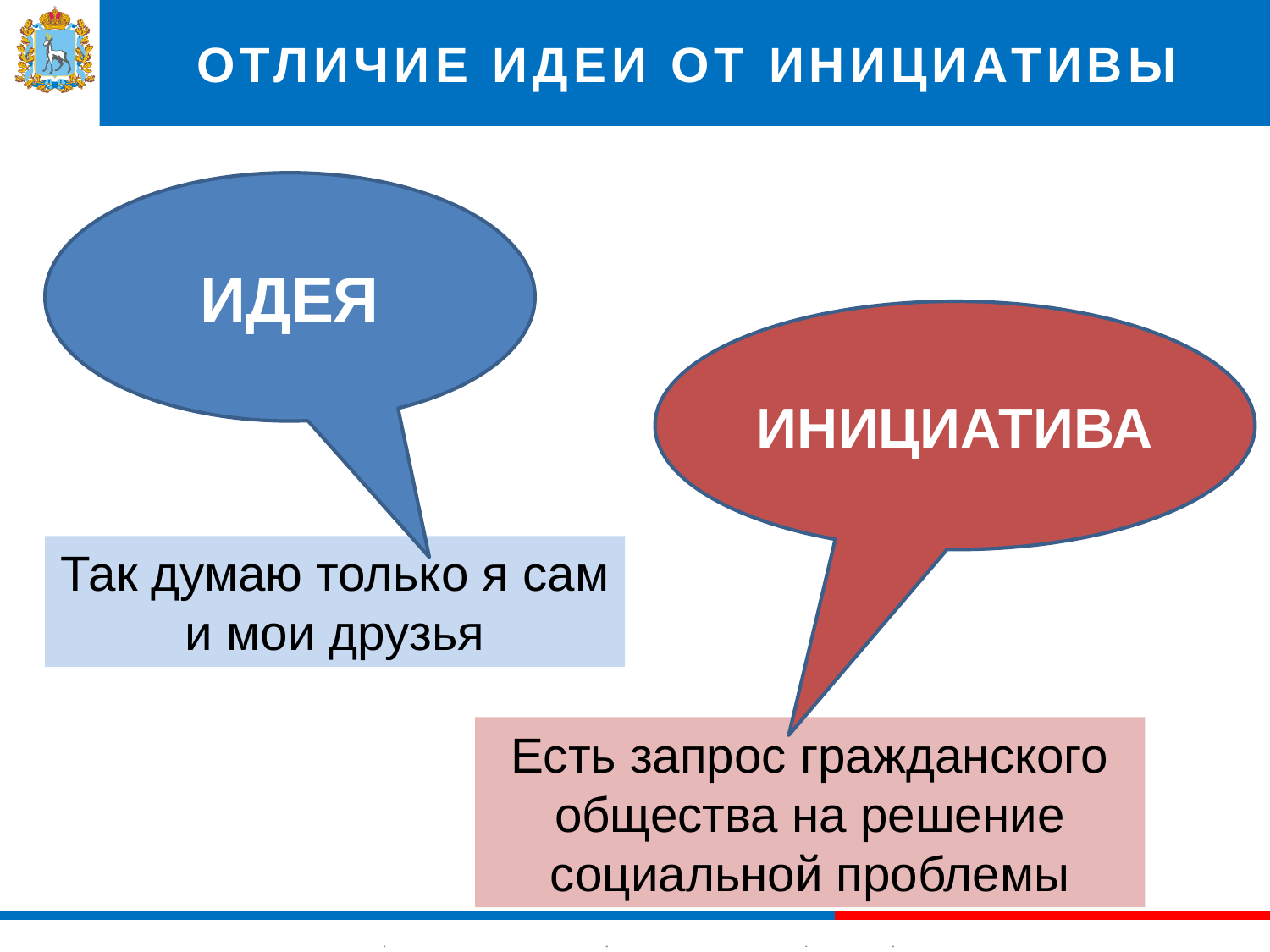

# ОТЛИЧИЕ ИДЕИ ОТ ИНИЦИАТИВЫ
ИДЕЯ
ИНИЦИАТИВА

Так думаю только я сам
и мои друзья
Есть запрос гражданского общества на решение социальной проблемы